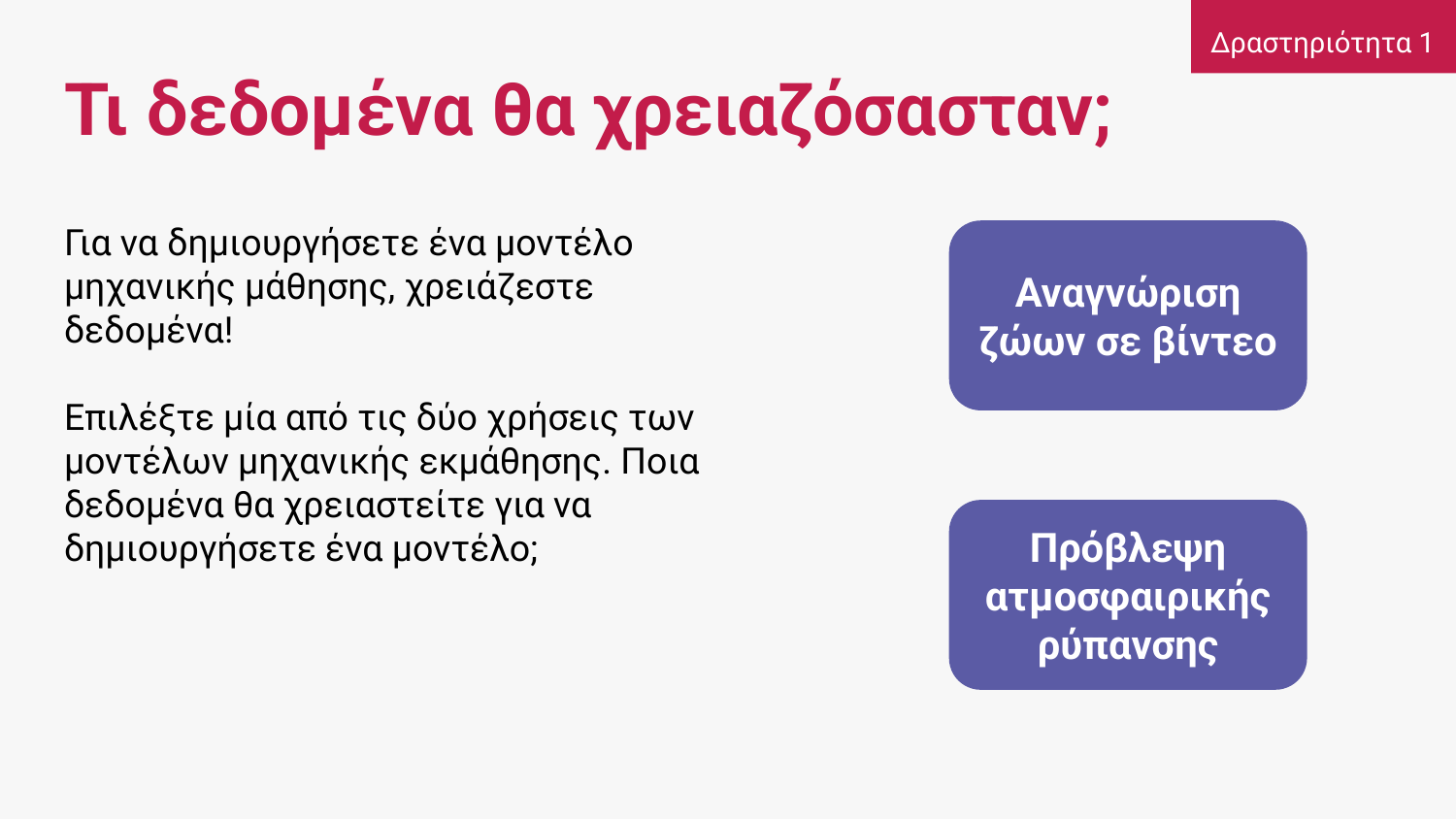

Δραστηριότητα 1
# Τι δεδομένα θα χρειαζόσασταν;
Για να δημιουργήσετε ένα μοντέλο μηχανικής μάθησης, χρειάζεστε δεδομένα!

Επιλέξτε μία από τις δύο χρήσεις των μοντέλων μηχανικής εκμάθησης. Ποια δεδομένα θα χρειαστείτε για να δημιουργήσετε ένα μοντέλο;

Αναγνώριση ζώων σε βίντεο
Πρόβλεψη ατμοσφαιρικής ρύπανσης